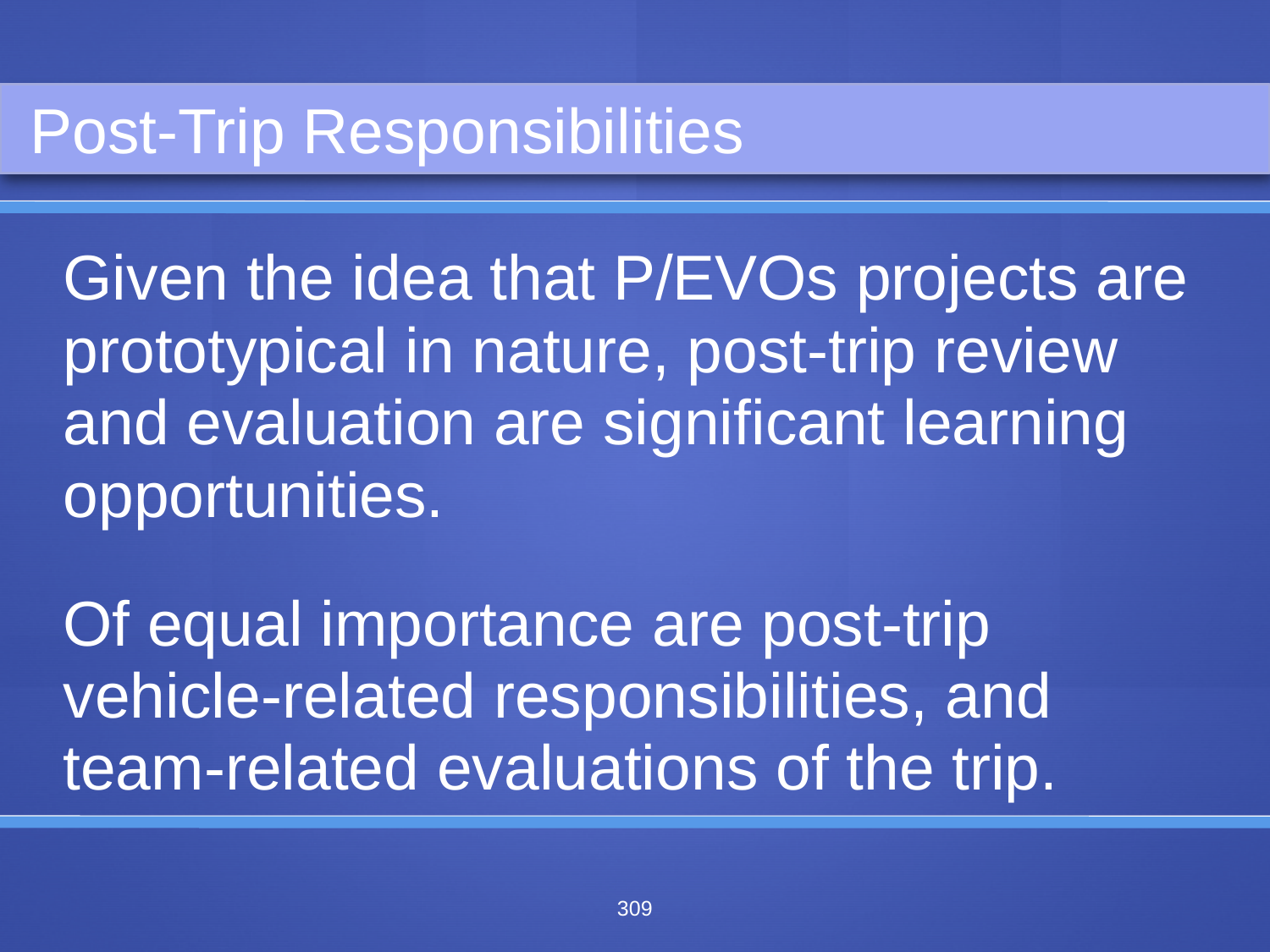

Post-Trip Responsibilities
Given the idea that P/EVOs projects are prototypical in nature, post-trip review and evaluation are significant learning opportunities.

Of equal importance are post-trip vehicle-related responsibilities, and team-related evaluations of the trip.

309